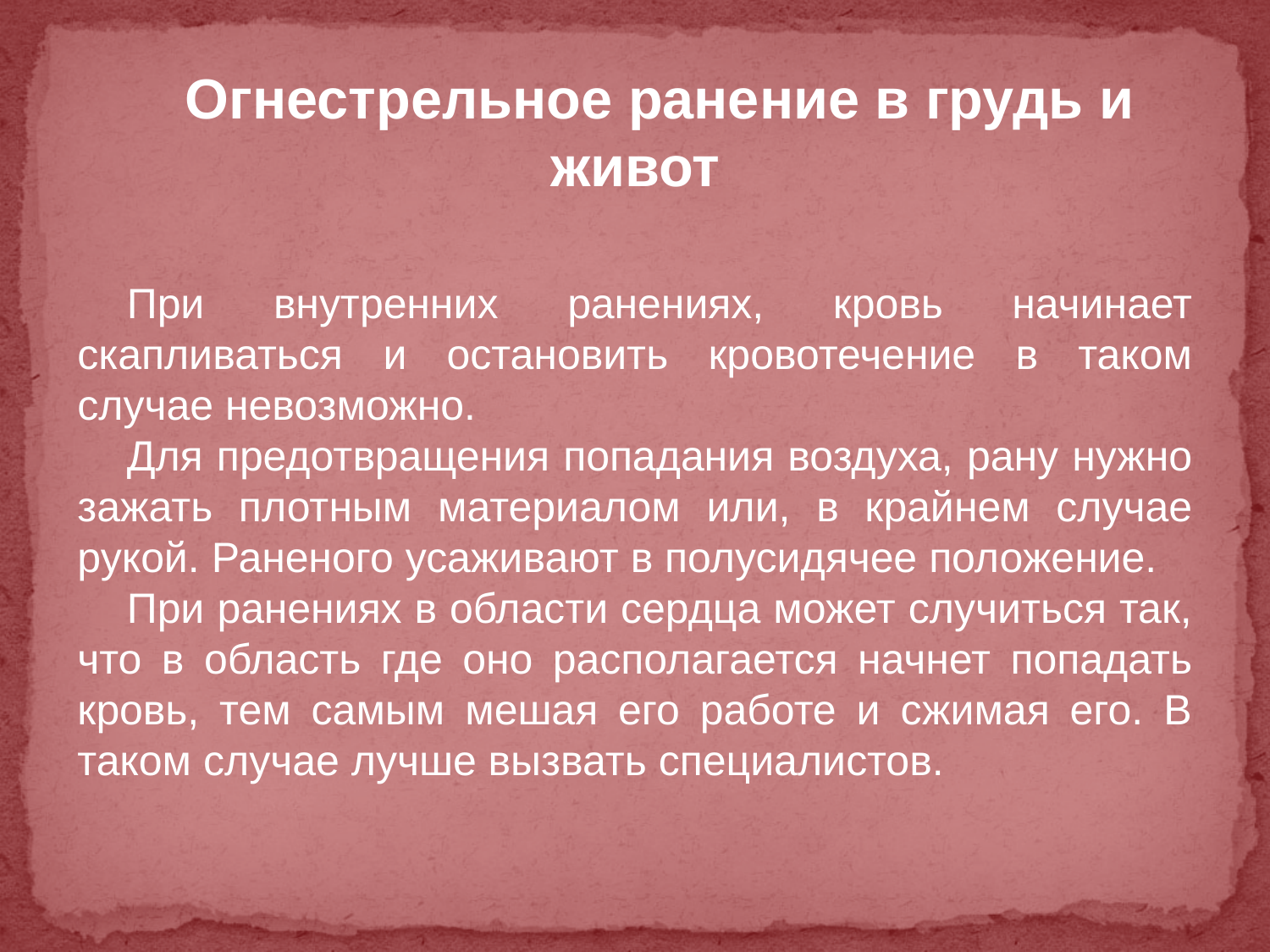

Огнестрельное ранение в грудь и живот
При внутренних ранениях, кровь начинает скапливаться и остановить кровотечение в таком случае невозможно.
Для предотвращения попадания воздуха, рану нужно зажать плотным материалом или, в крайнем случае рукой. Раненого усаживают в полусидячее положение.
При ранениях в области сердца может случиться так, что в область где оно располагается начнет попадать кровь, тем самым мешая его работе и сжимая его. В таком случае лучше вызвать специалистов.